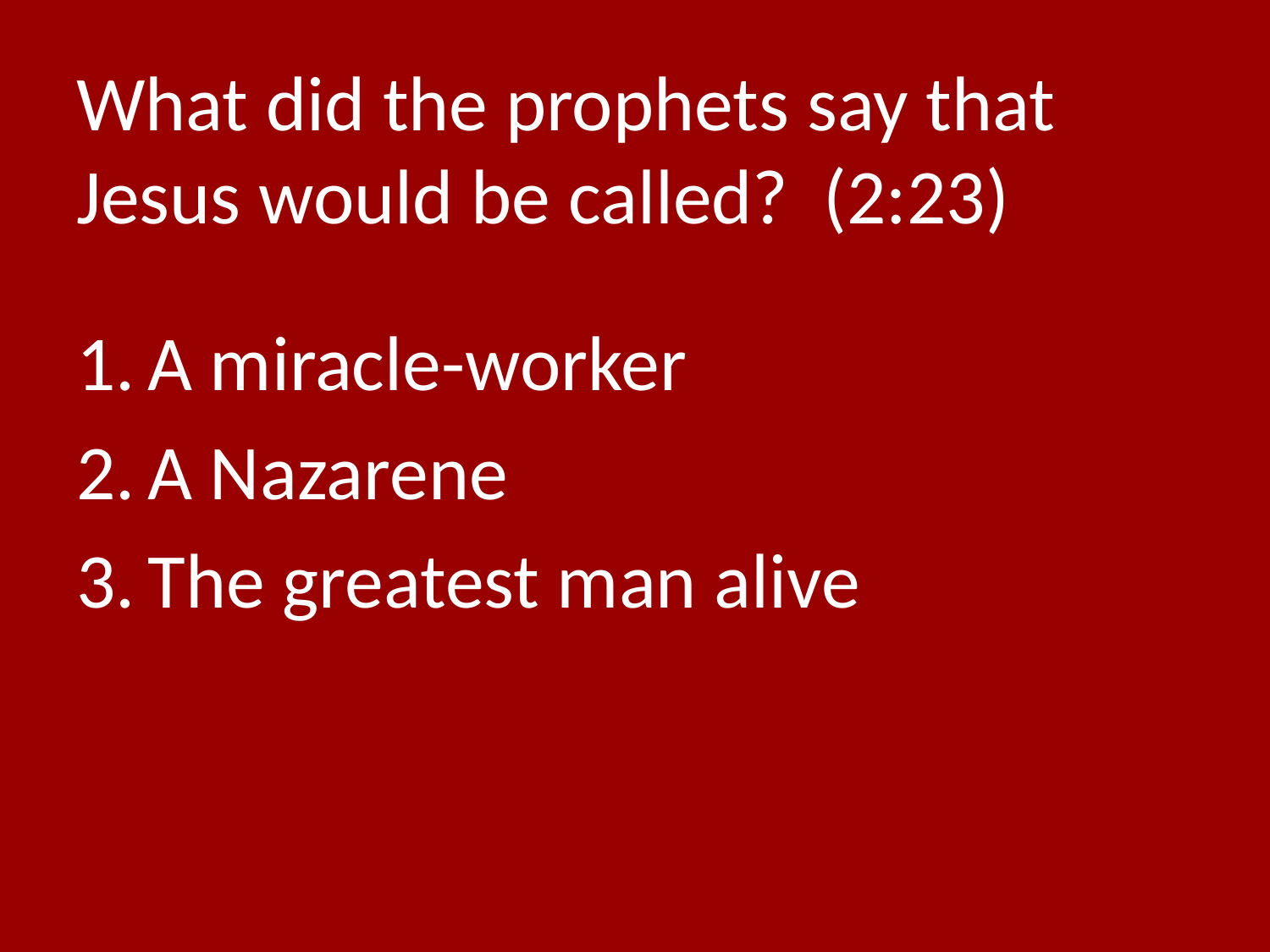

# What did the prophets say that Jesus would be called?  (2:23)
A miracle-worker
A Nazarene
The greatest man alive